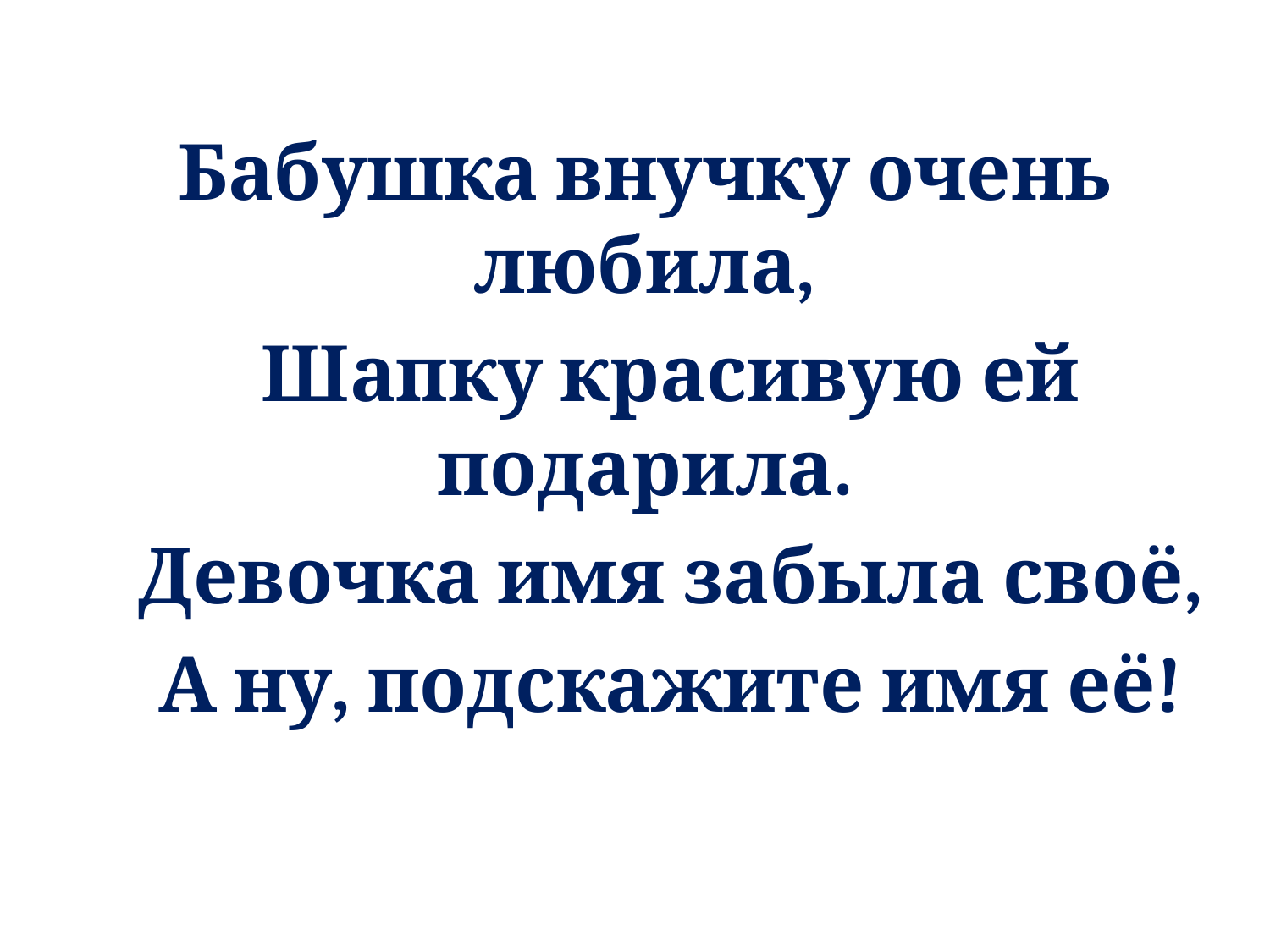

Бабушка внучку очень любила,
   Шапку красивую ей подарила.
   Девочка имя забыла своё,
   А ну, подскажите имя её!